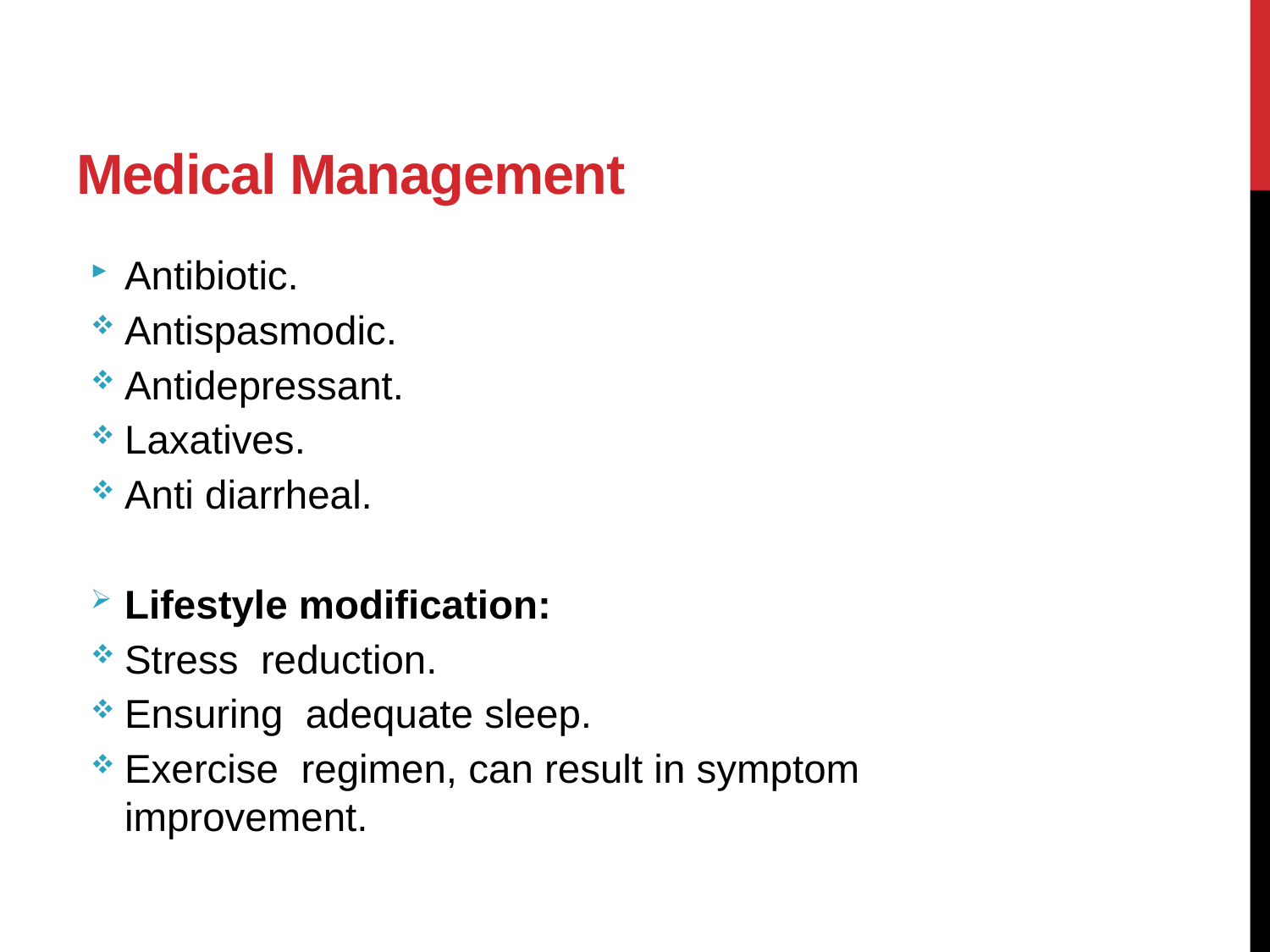

# Medical Management
Antibiotic.
Antispasmodic.
Antidepressant.
Laxatives.
Anti diarrheal.

Lifestyle modification:
Stress  reduction.
Ensuring  adequate sleep.
Exercise  regimen, can result in symptom improvement.